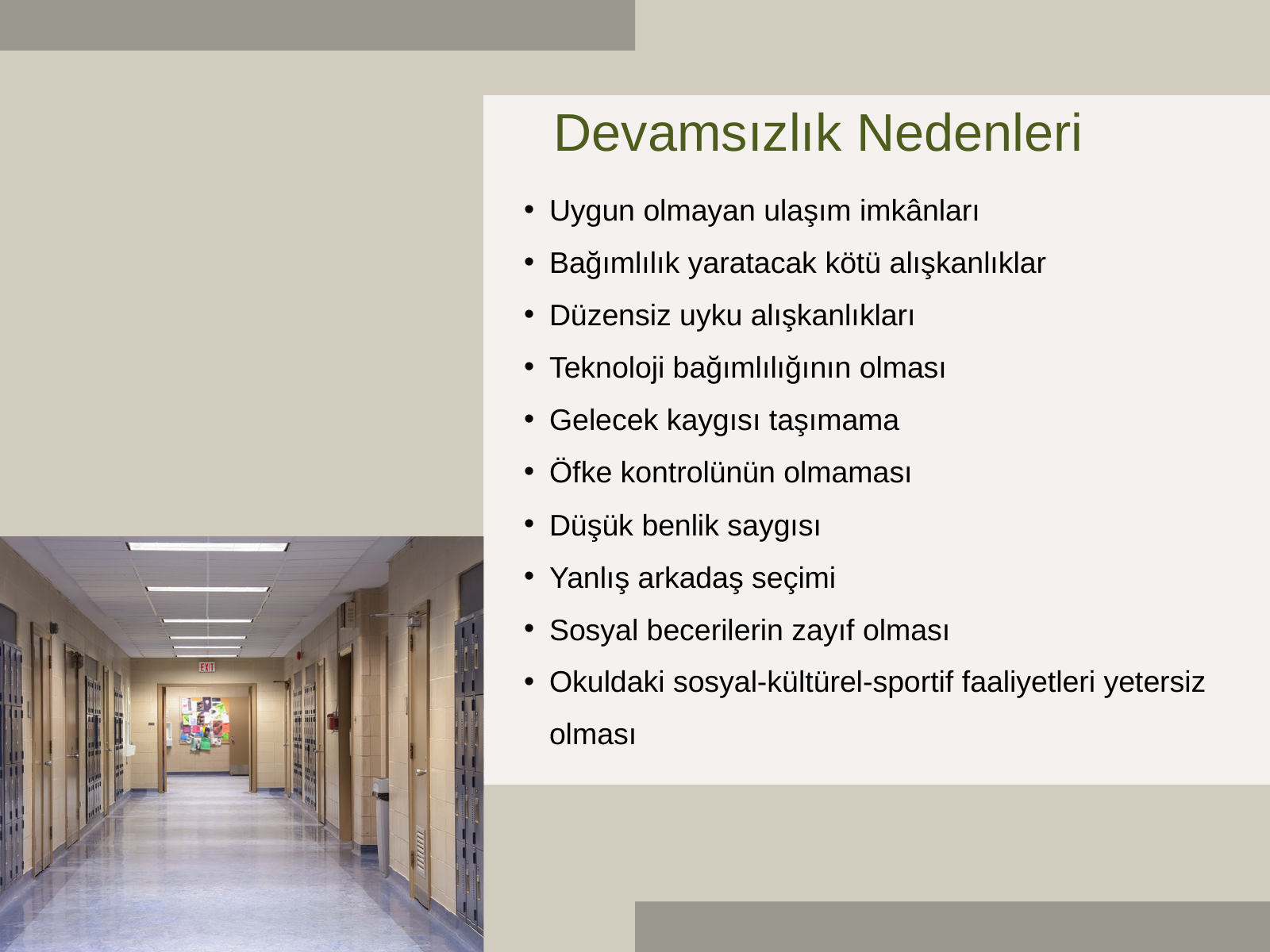

Devamsızlık Nedenleri

Uygun olmayan ulaşım imkânları
Bağımlılık yaratacak kötü alışkanlıklar
Düzensiz uyku alışkanlıkları
Teknoloji bağımlılığının olması
Gelecek kaygısı taşımama
Öfke kontrolünün olmaması
Düşük benlik saygısı
Yanlış arkadaş seçimi
Sosyal becerilerin zayıf olması
Okuldaki sosyal-kültürel-sportif faaliyetleri yetersiz olması